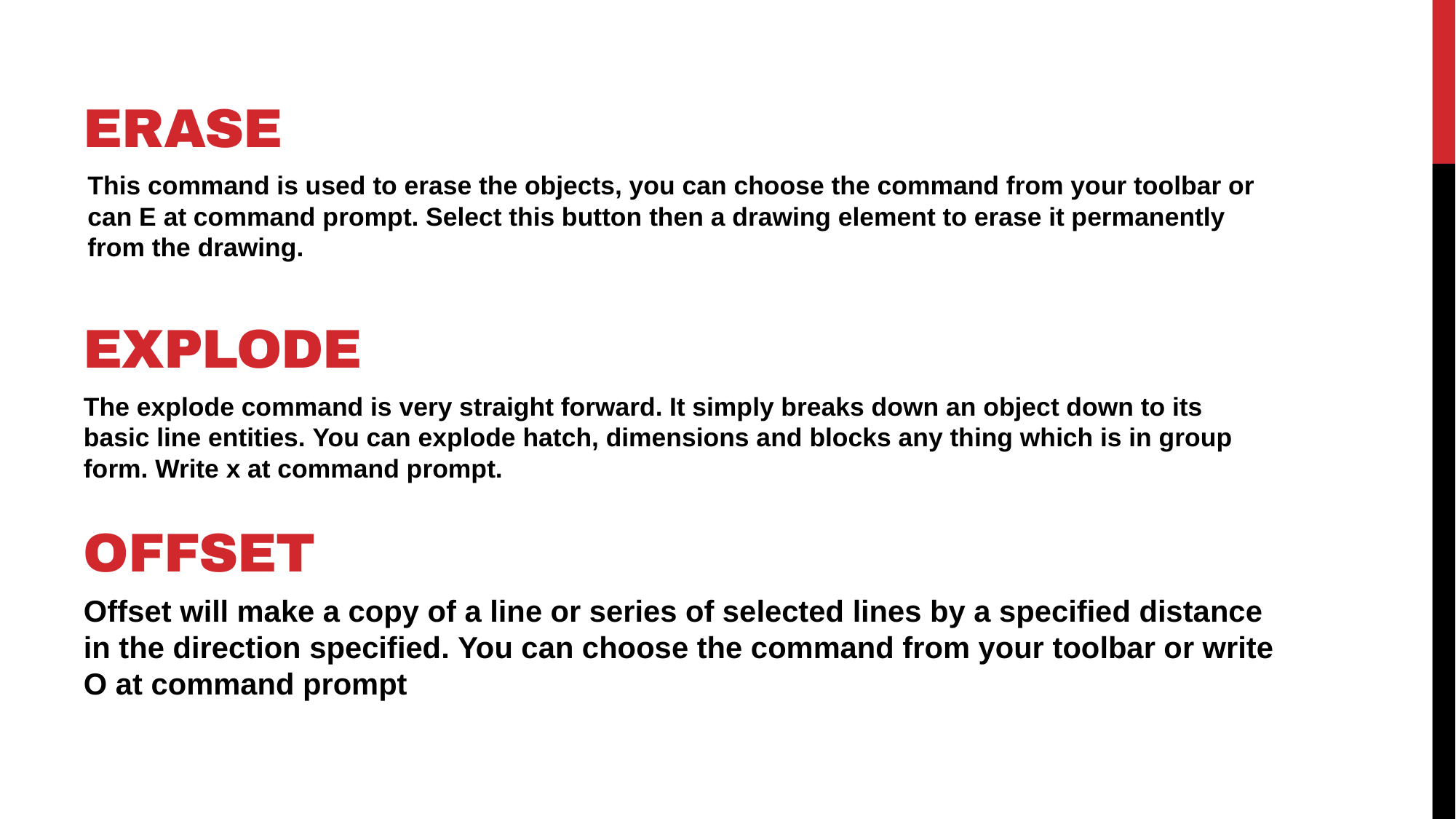

Erase
This command is used to erase the objects, you can choose the command from your toolbar or can E at command prompt. Select this button then a drawing element to erase it permanently from the drawing.
Explode
The explode command is very straight forward. It simply breaks down an object down to its basic line entities. You can explode hatch, dimensions and blocks any thing which is in group form. Write x at command prompt.
# Offset
Offset will make a copy of a line or series of selected lines by a specified distance in the direction specified. You can choose the command from your toolbar or write O at command prompt